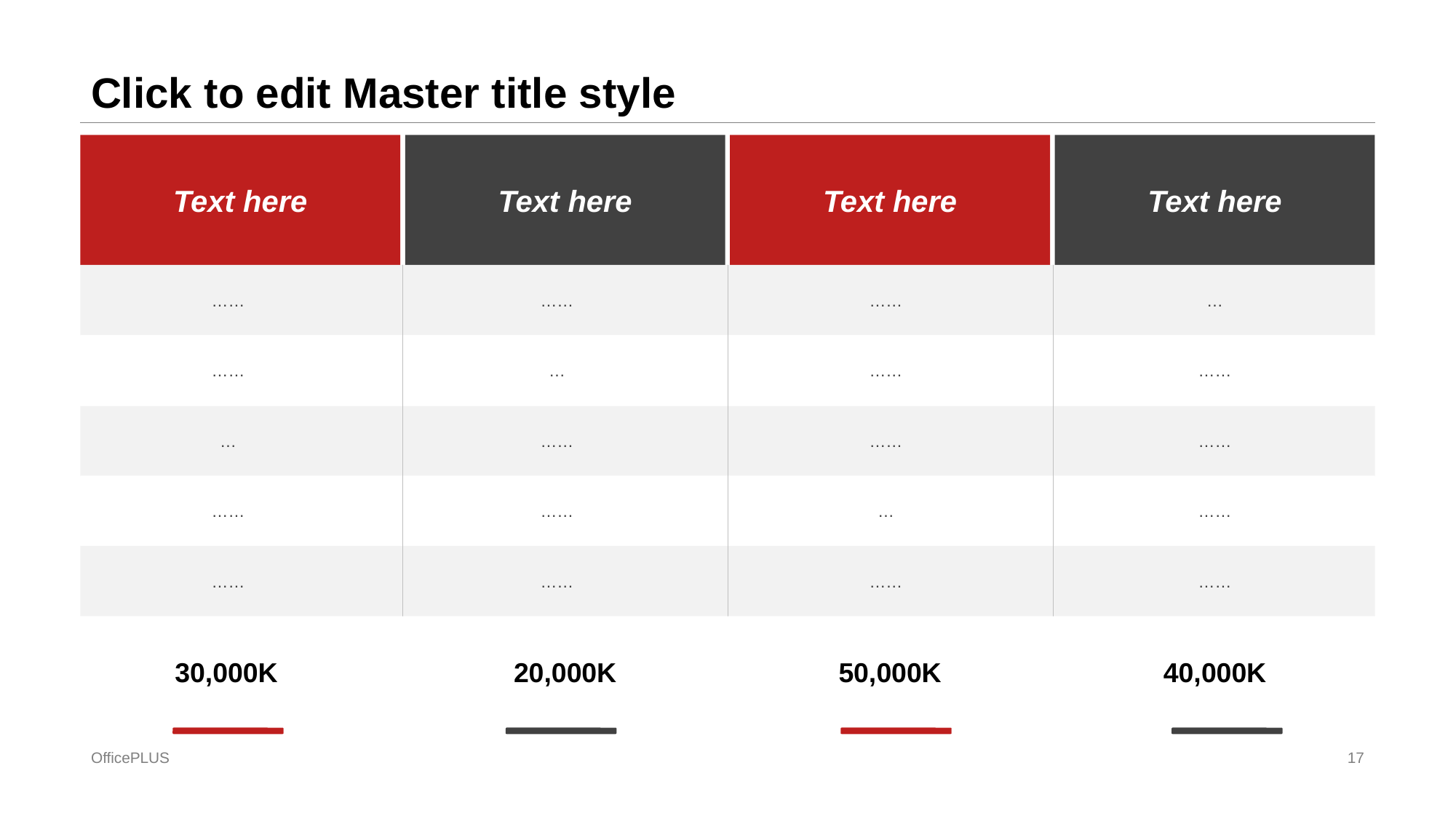

# Click to edit Master title style
Text here
Text here
Text here
Text here

……
……
……
…

……
…
……
……

…
……
……
……

……
……
…
……

……
……
……
……
30,000K
20,000K
50,000K
40,000K

OfficePLUS
17